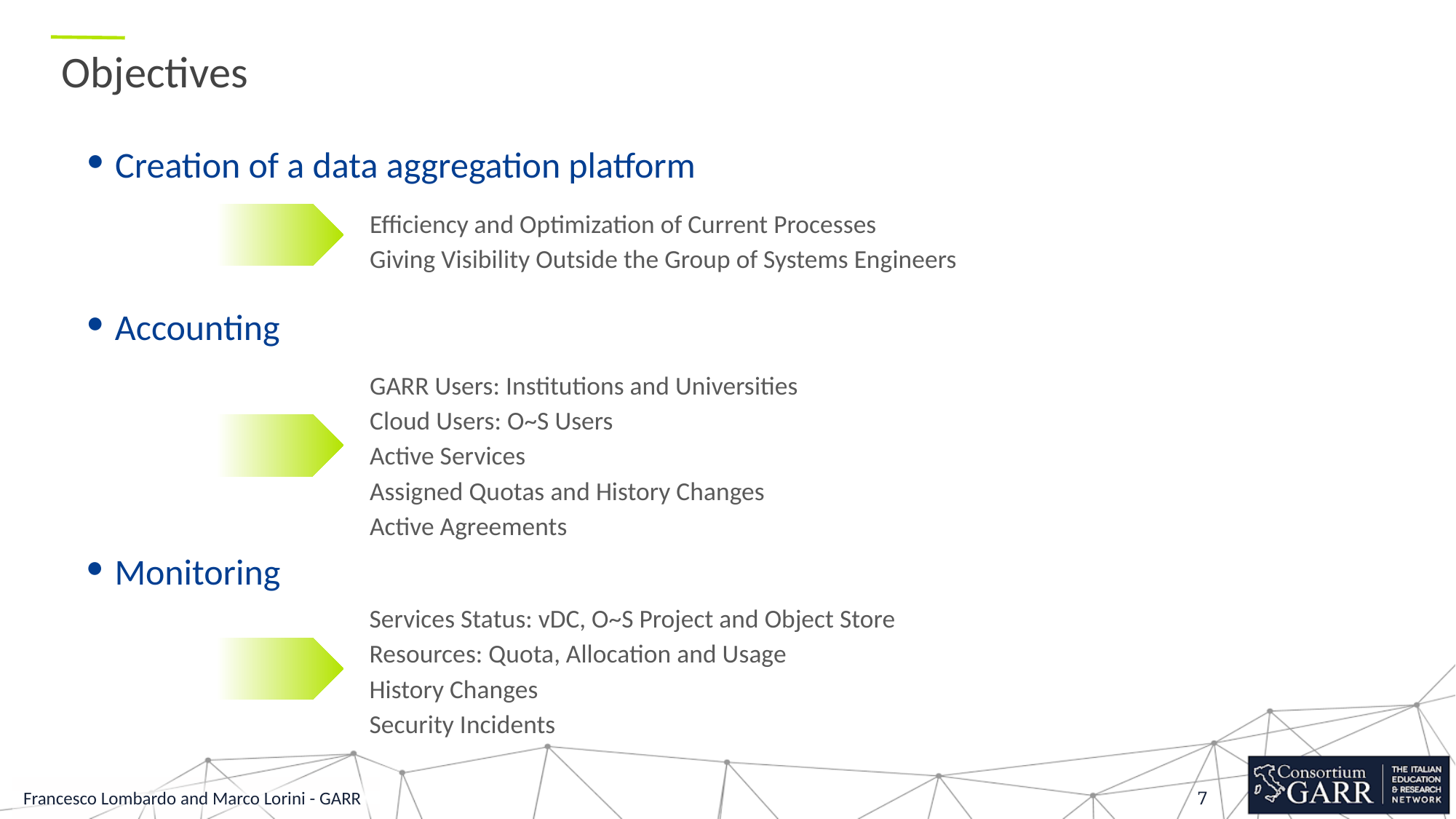

# Objectives
Creation of a data aggregation platform
Efficiency and Optimization of Current Processes
Giving Visibility Outside the Group of Systems Engineers

Accounting
GARR Users: Institutions and Universities
Cloud Users: O~S Users
Active Services
Assigned Quotas and History Changes
Active Agreements

Monitoring
Services Status: vDC, O~S Project and Object Store
Resources: Quota, Allocation and Usage
History Changes
Security Incidents

Francesco Lombardo and Marco Lorini - GARR
7